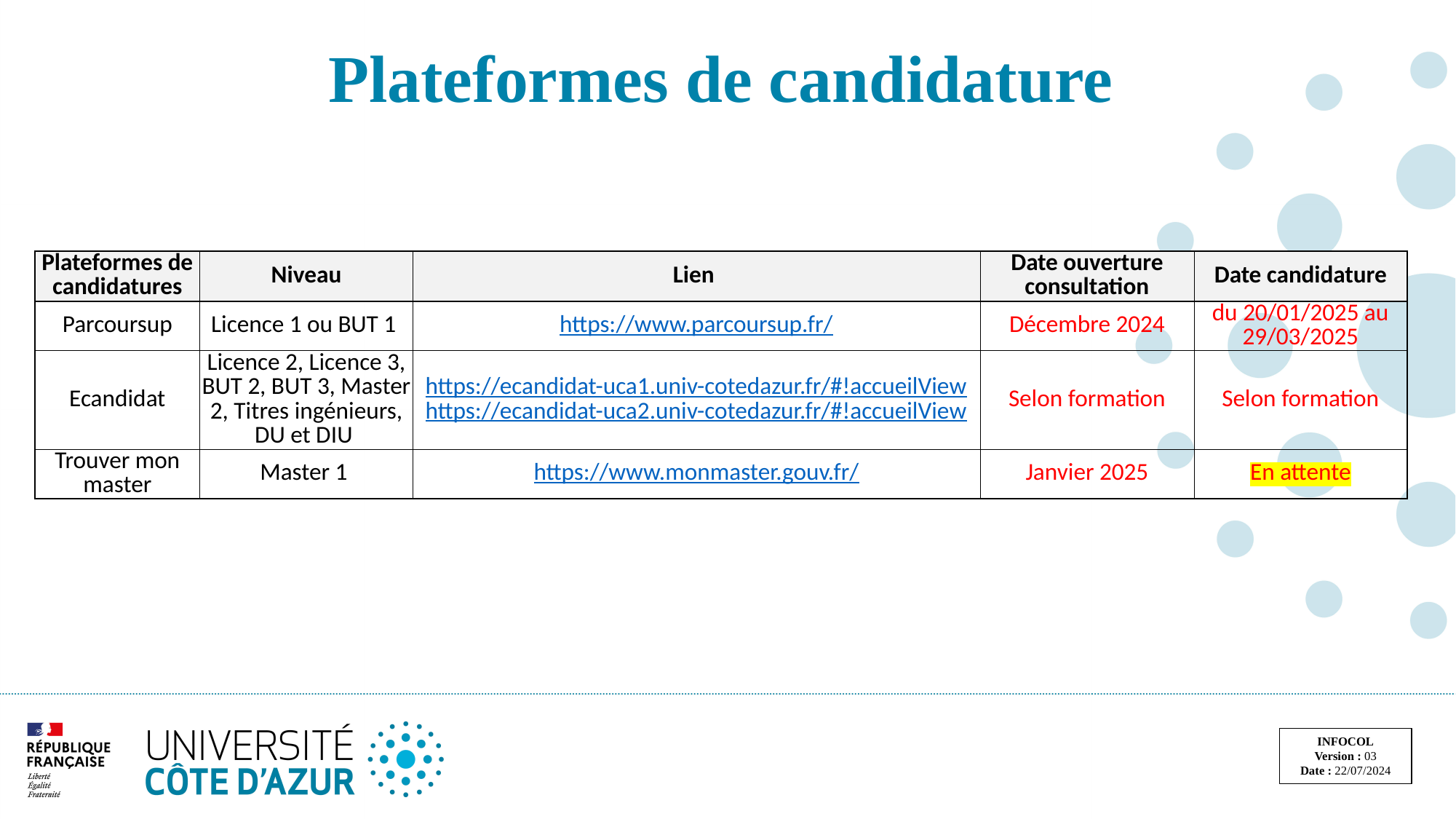

# Plateformes de candidature
| Plateformes de candidatures | Niveau | Lien | Date ouverture consultation | Date candidature |
| --- | --- | --- | --- | --- |
| Parcoursup | Licence 1 ou BUT 1 | https://www.parcoursup.fr/ | Décembre 2024 | du 20/01/2025 au 29/03/2025 |
| Ecandidat | Licence 2, Licence 3, BUT 2, BUT 3, Master 2, Titres ingénieurs, DU et DIU | https://ecandidat-uca1.univ-cotedazur.fr/#!accueilView https://ecandidat-uca2.univ-cotedazur.fr/#!accueilView | Selon formation | Selon formation |
| Trouver mon master | Master 1 | https://www.monmaster.gouv.fr/ | Janvier 2025 | En attente |
INFOCOL
Version : 03
Date : 22/07/2024